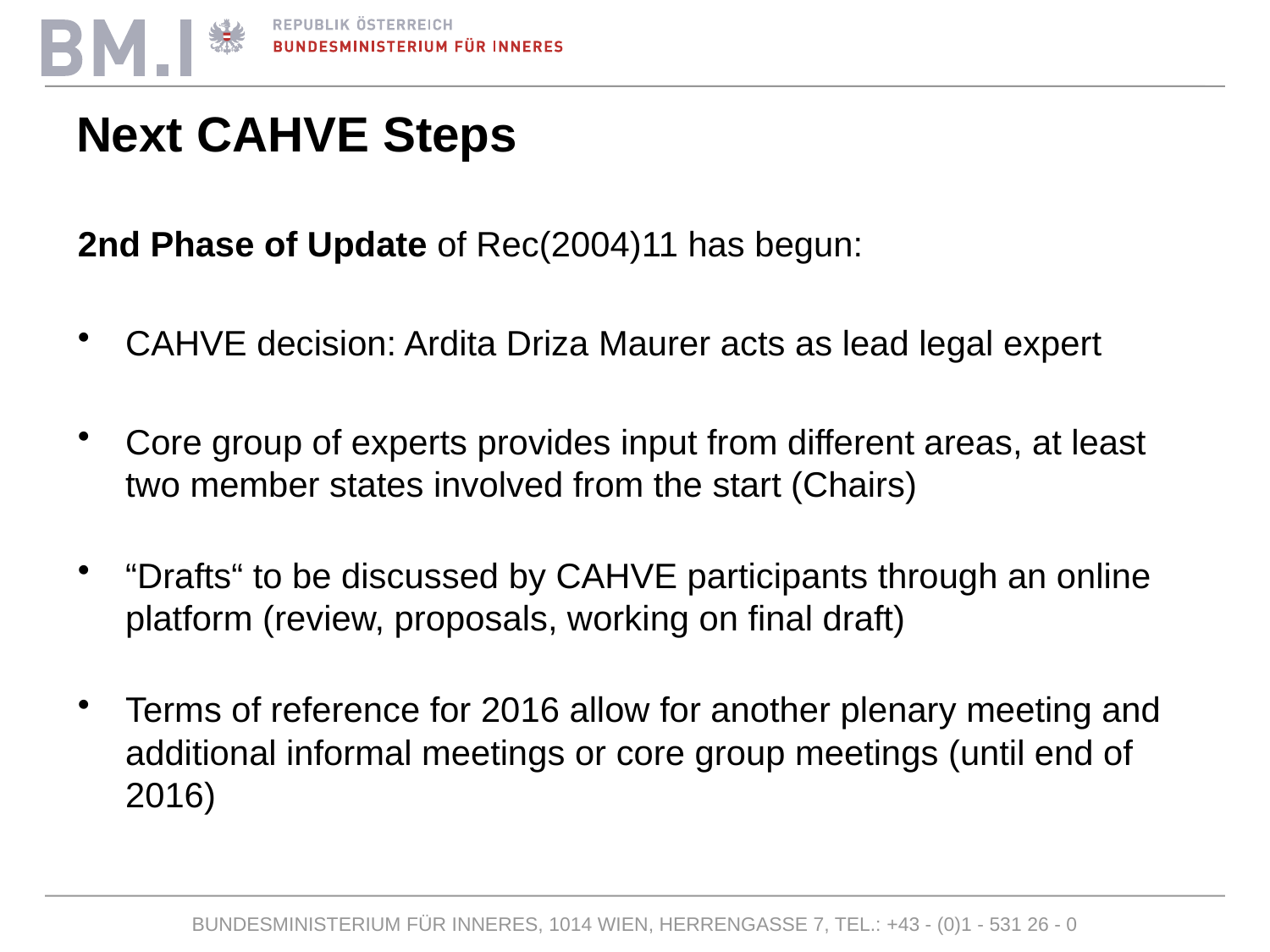

# Next CAHVE Steps

2nd Phase of Update of Rec(2004)11 has begun:

CAHVE decision: Ardita Driza Maurer acts as lead legal expert

Core group of experts provides input from different areas, at least two member states involved from the start (Chairs)
“Drafts“ to be discussed by CAHVE participants through an online platform (review, proposals, working on final draft)
Terms of reference for 2016 allow for another plenary meeting and additional informal meetings or core group meetings (until end of 2016)